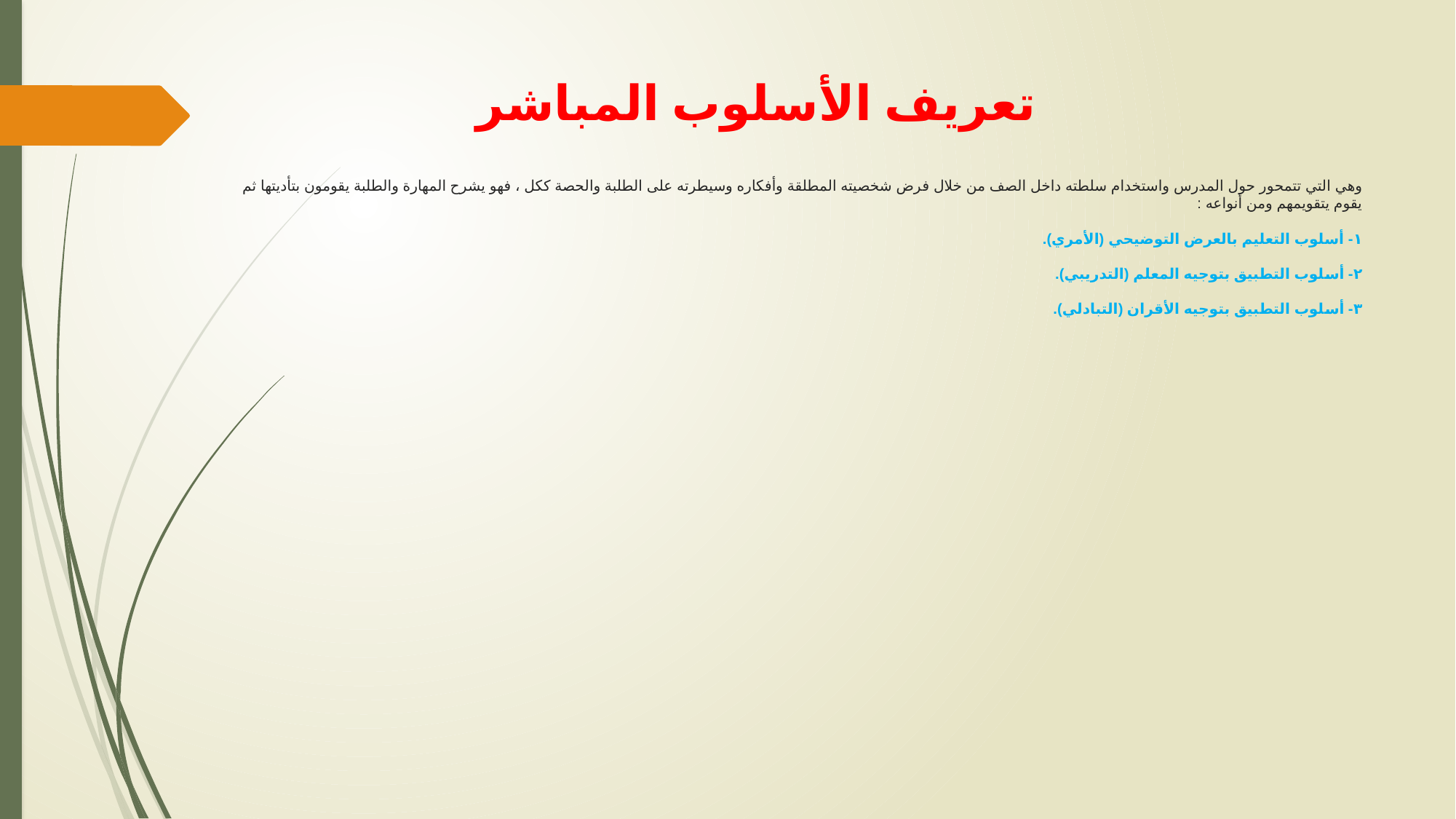

تعريف الأسلوب المباشر
# وهي التي تتمحور حول المدرس واستخدام سلطته داخل الصف من خلال فرض شخصيته المطلقة وأفكاره وسيطرته على الطلبة والحصة ككل ، فهو يشرح المهارة والطلبة يقومون بتأديتها ثم يقوم يتقويمهم ومن أنواعه : ١- أسلوب التعليم بالعرض التوضيحي (الأمري). ٢- أسلوب التطبيق بتوجيه المعلم (التدريبي). ٣- أسلوب التطبيق بتوجيه الأقران (التبادلي).